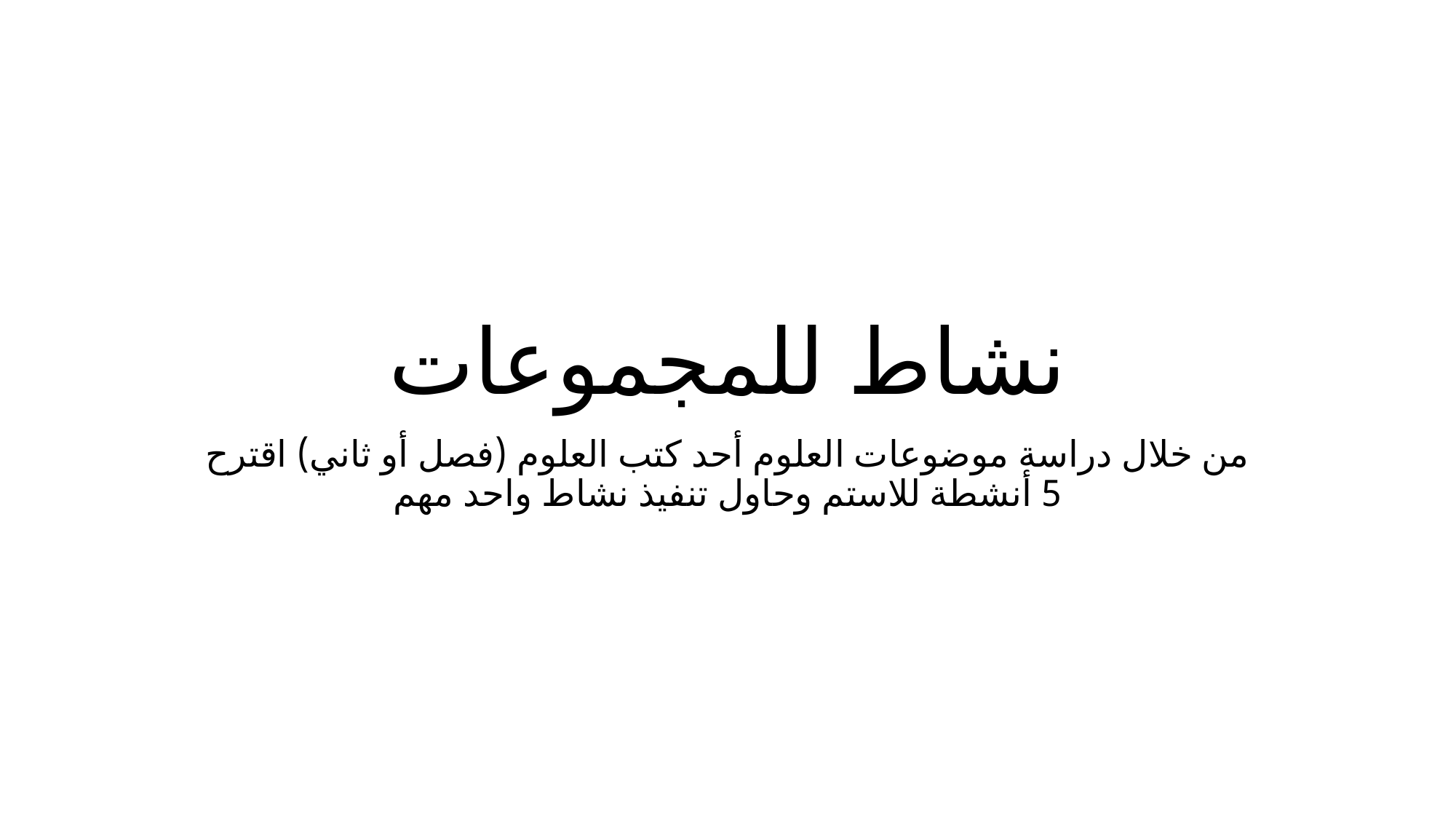

# نشاط للمجموعات
من خلال دراسة موضوعات العلوم أحد كتب العلوم (فصل أو ثاني) اقترح 5 أنشطة للاستم وحاول تنفيذ نشاط واحد مهم